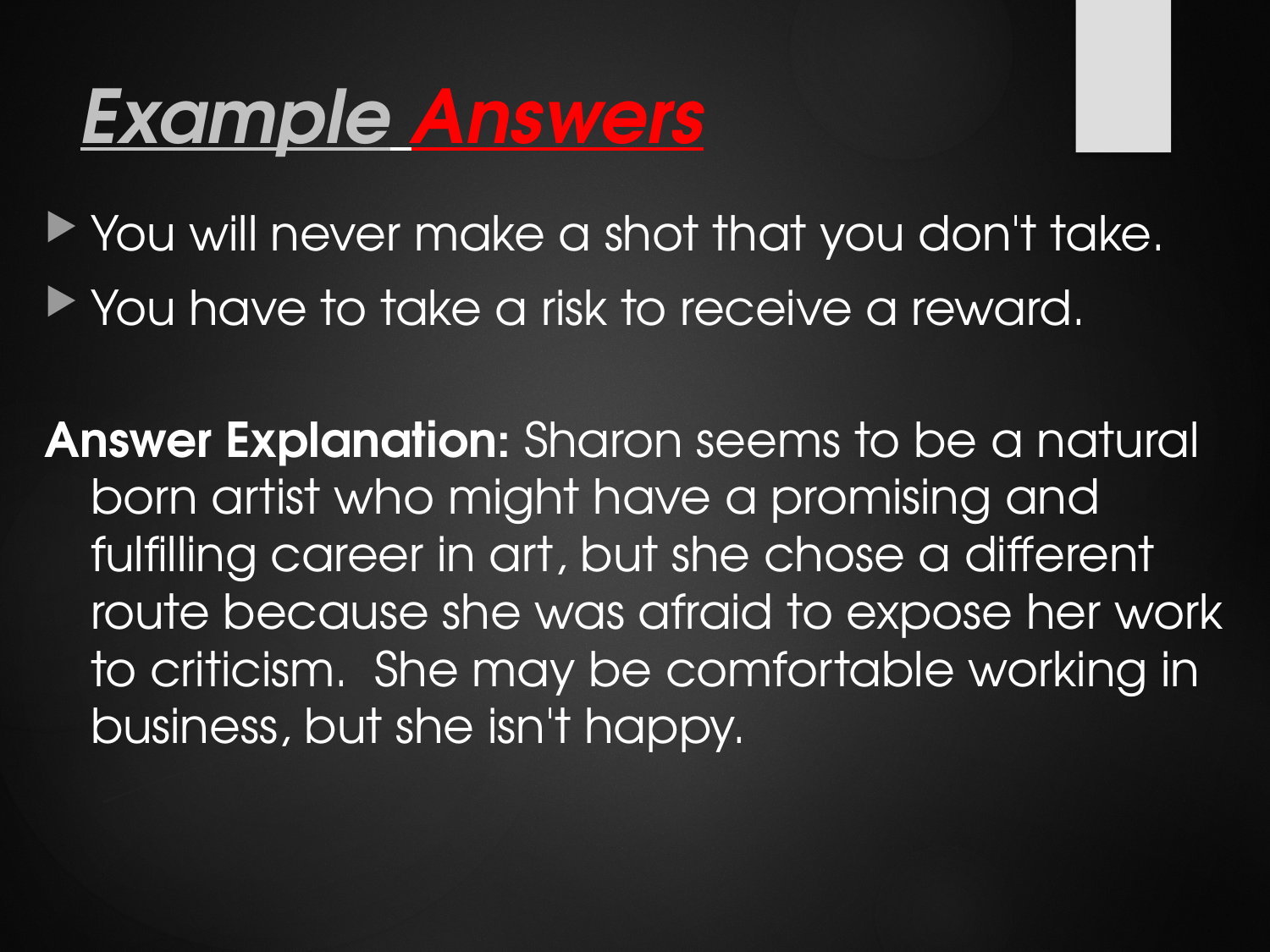

# Example Answers
You will never make a shot that you don't take.
You have to take a risk to receive a reward.
Answer Explanation: Sharon seems to be a natural born artist who might have a promising and fulfilling career in art, but she chose a different route because she was afraid to expose her work to criticism.  She may be comfortable working in business, but she isn't happy.